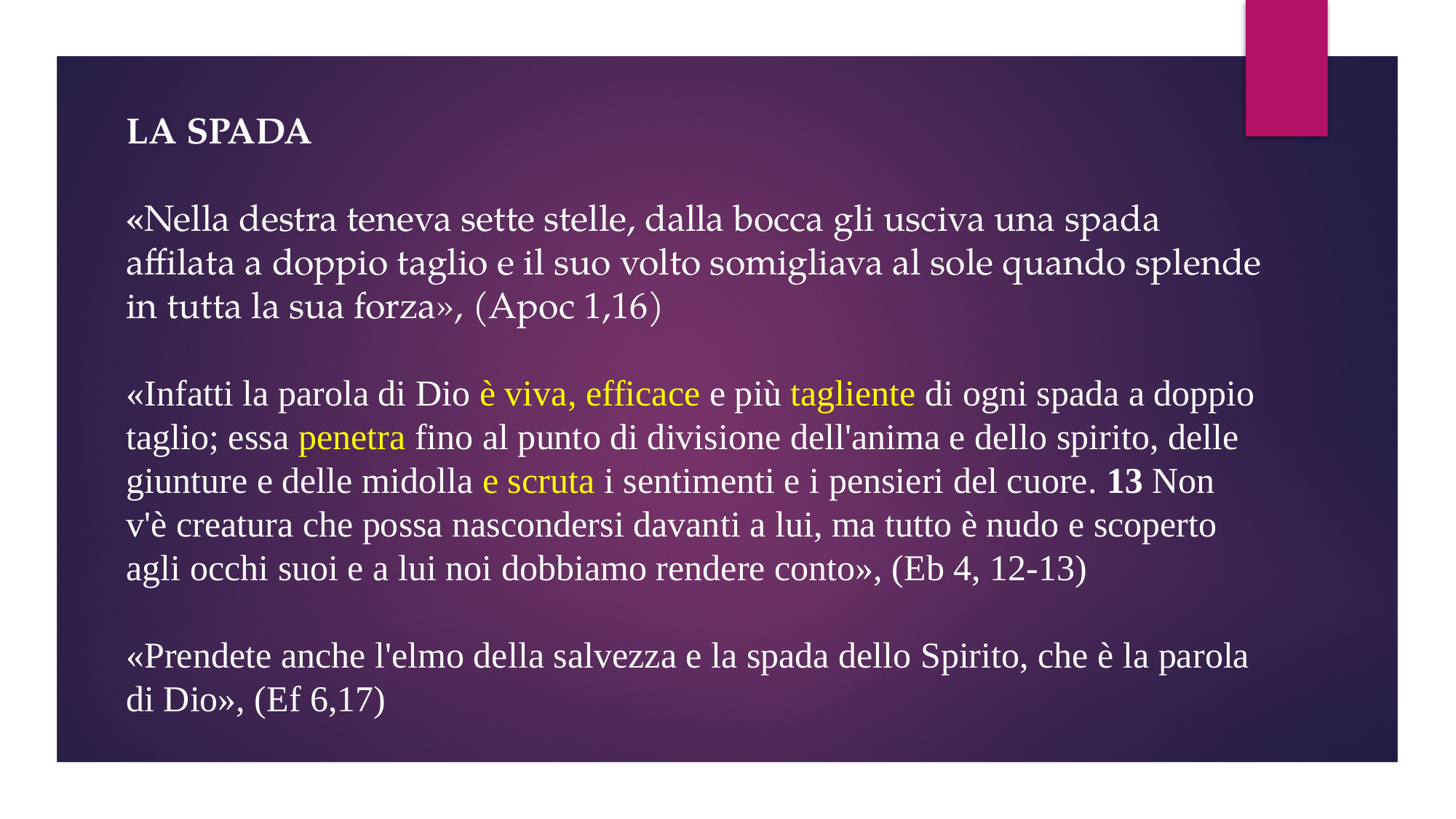

LA SPADA

«Nella destra teneva sette stelle, dalla bocca gli usciva una spada affilata a doppio taglio e il suo volto somigliava al sole quando splende in tutta la sua forza», (Apoc 1,16)

«Infatti la parola di Dio è viva, efficace e più tagliente di ogni spada a doppio taglio; essa penetra fino al punto di divisione dell'anima e dello spirito, delle giunture e delle midolla e scruta i sentimenti e i pensieri del cuore. 13 Non v'è creatura che possa nascondersi davanti a lui, ma tutto è nudo e scoperto agli occhi suoi e a lui noi dobbiamo rendere conto», (Eb 4, 12-13)

«Prendete anche l'elmo della salvezza e la spada dello Spirito, che è la parola di Dio», (Ef 6,17)